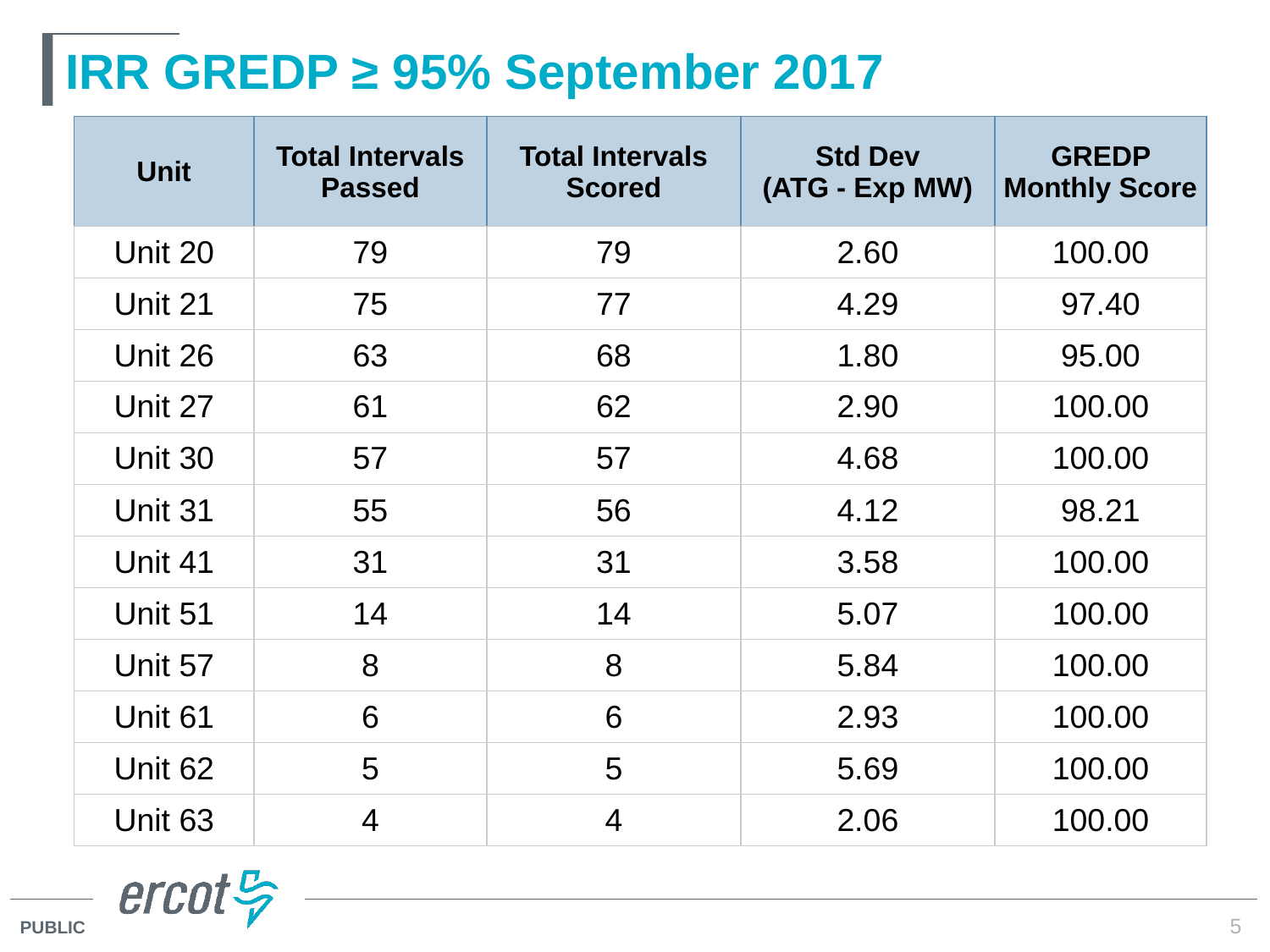

# IRR GREDP ≥ 95% September 2017
| Unit | Total Intervals Passed | Total Intervals Scored | Std Dev (ATG - Exp MW) | GREDP Monthly Score |
| --- | --- | --- | --- | --- |
| Unit 20 | 79 | 79 | 2.60 | 100.00 |
| Unit 21 | 75 | 77 | 4.29 | 97.40 |
| Unit 26 | 63 | 68 | 1.80 | 95.00 |
| Unit 27 | 61 | 62 | 2.90 | 100.00 |
| Unit 30 | 57 | 57 | 4.68 | 100.00 |
| Unit 31 | 55 | 56 | 4.12 | 98.21 |
| Unit 41 | 31 | 31 | 3.58 | 100.00 |
| Unit 51 | 14 | 14 | 5.07 | 100.00 |
| Unit 57 | 8 | 8 | 5.84 | 100.00 |
| Unit 61 | 6 | 6 | 2.93 | 100.00 |
| Unit 62 | 5 | 5 | 5.69 | 100.00 |
| Unit 63 | 4 | 4 | 2.06 | 100.00 |
5